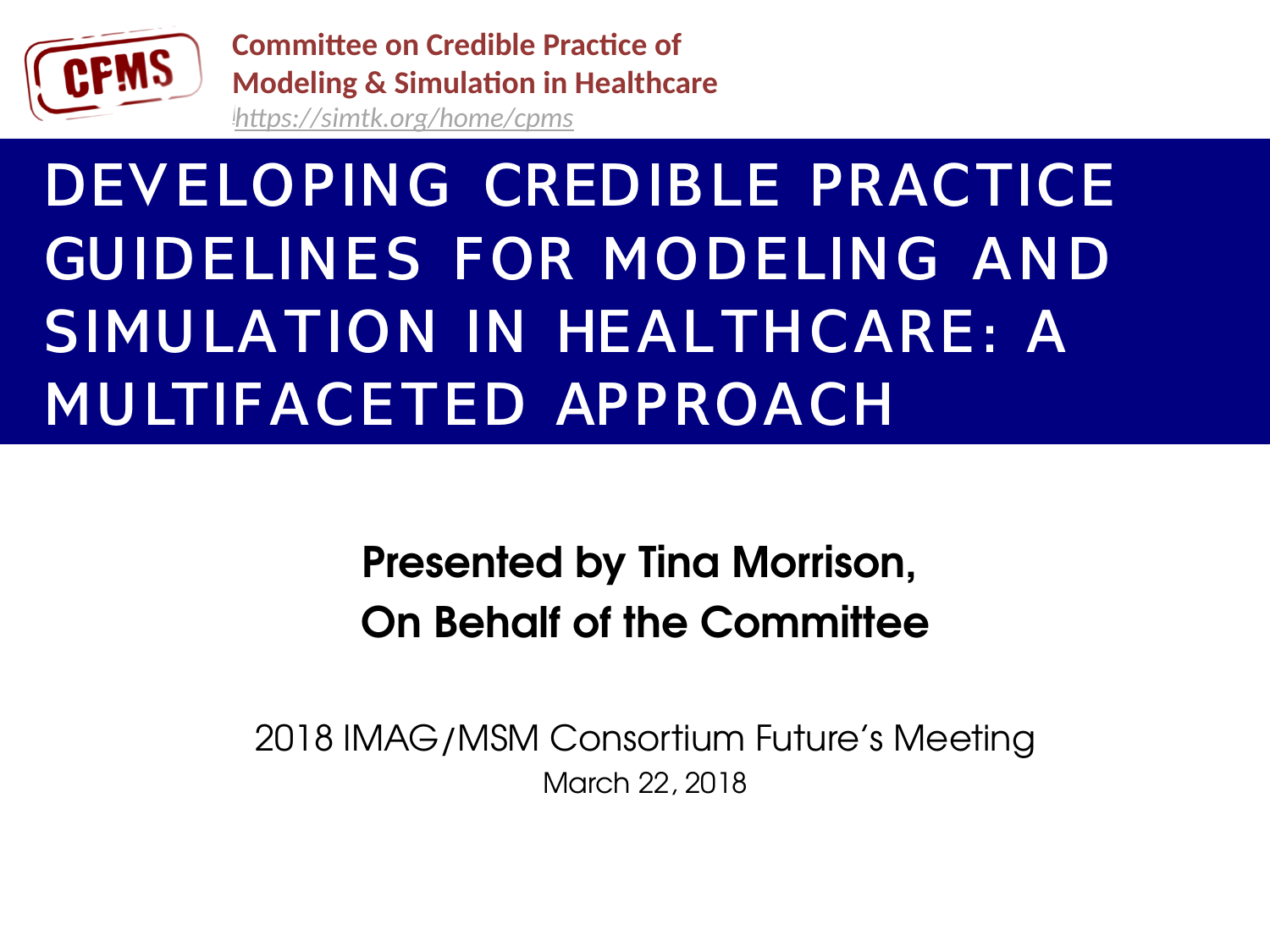

https://simtk.org/home/cpms
# Developing Credible Practice Guidelines for Modeling and Simulation in Healthcare: A Multifaceted Approach
Presented by Tina Morrison,
On Behalf of the Committee

2018 IMAG/MSM Consortium Future’s Meeting
March 22, 2018